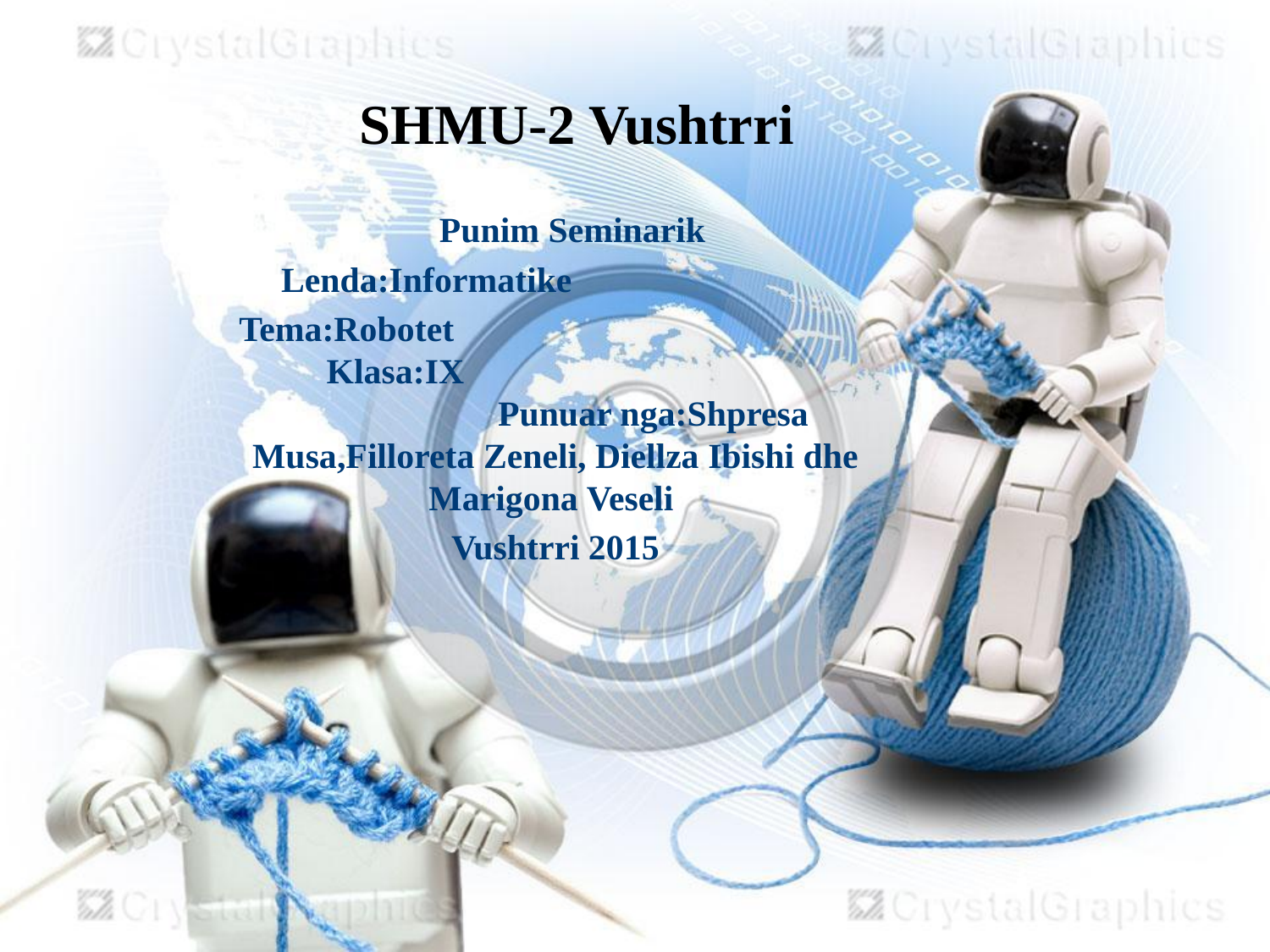

# SHMU-2 Vushtrri
                       Punim Seminarik
   Lenda:Informatike
Tema:Robotet                                                          Klasa:IX                                                                     Punuar nga:Shpresa Musa,Filloreta Zeneli, Diellza Ibishi dhe Marigona Veseli
Vushtrri 2015